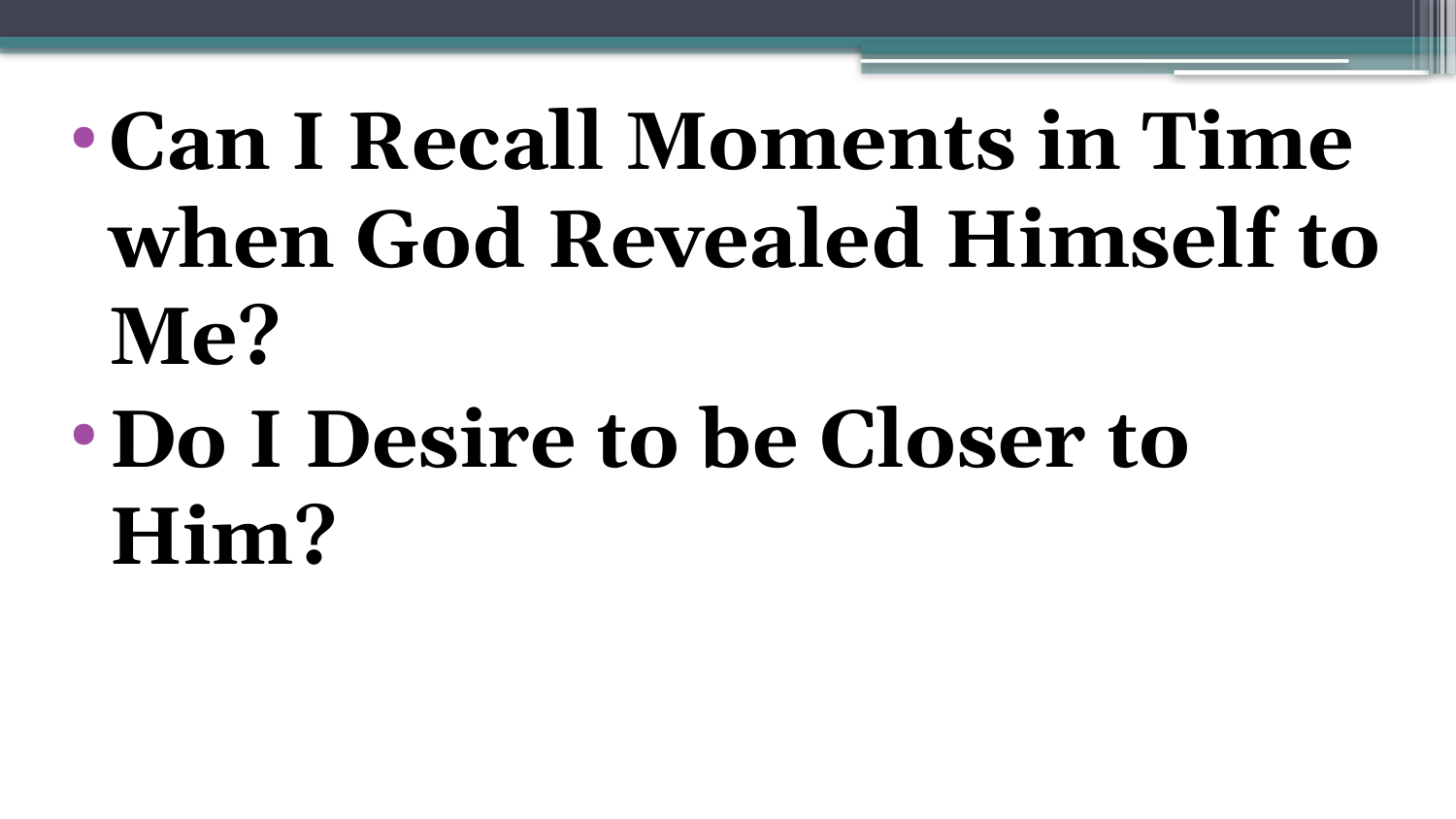

Can I Recall Moments in Time when God Revealed Himself to Me?
Do I Desire to be Closer to Him?